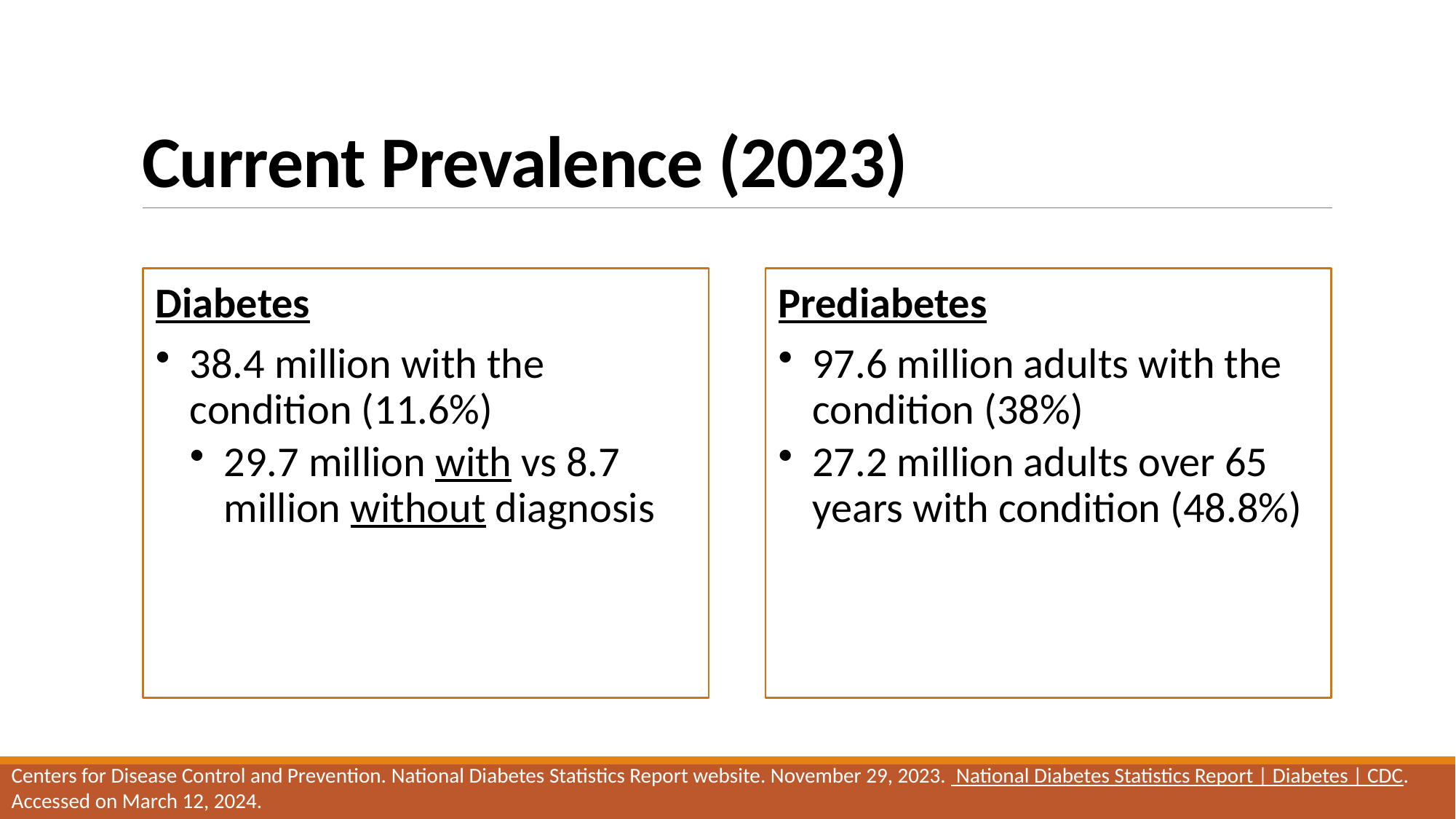

# Current Prevalence (2023)
Diabetes
38.4 million with the condition (11.6%)
29.7 million with vs 8.7 million without diagnosis
Prediabetes
97.6 million adults with the condition (38%)
27.2 million adults over 65 years with condition (48.8%)
Centers for Disease Control and Prevention. National Diabetes Statistics Report website. November 29, 2023.  National Diabetes Statistics Report | Diabetes | CDC. Accessed on March 12, 2024.